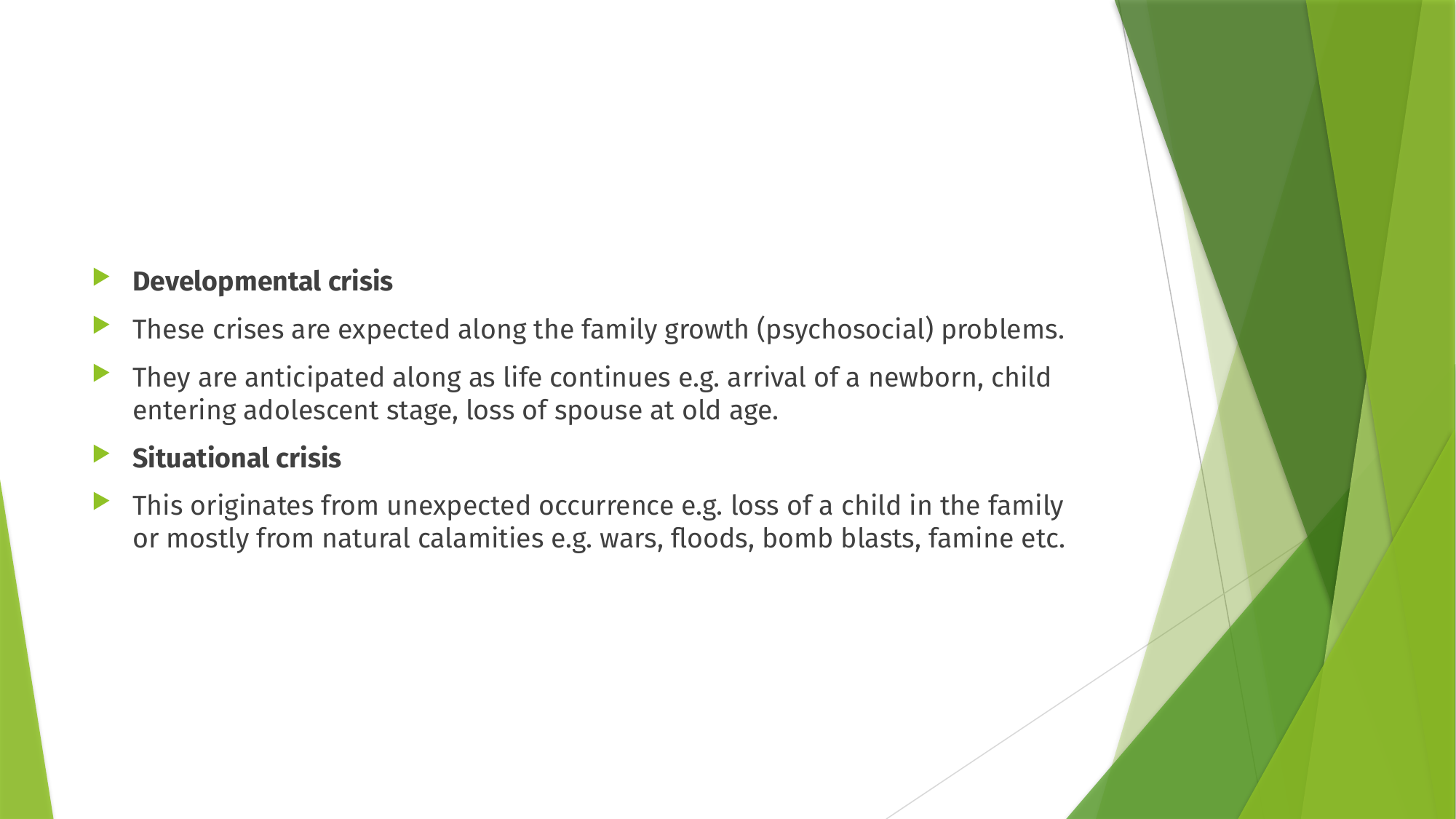

#
Developmental crisis
These crises are expected along the family growth (psychosocial) problems.
They are anticipated along as life continues e.g. arrival of a newborn, child entering adolescent stage, loss of spouse at old age.
Situational crisis
This originates from unexpected occurrence e.g. loss of a child in the family or mostly from natural calamities e.g. wars, floods, bomb blasts, famine etc.